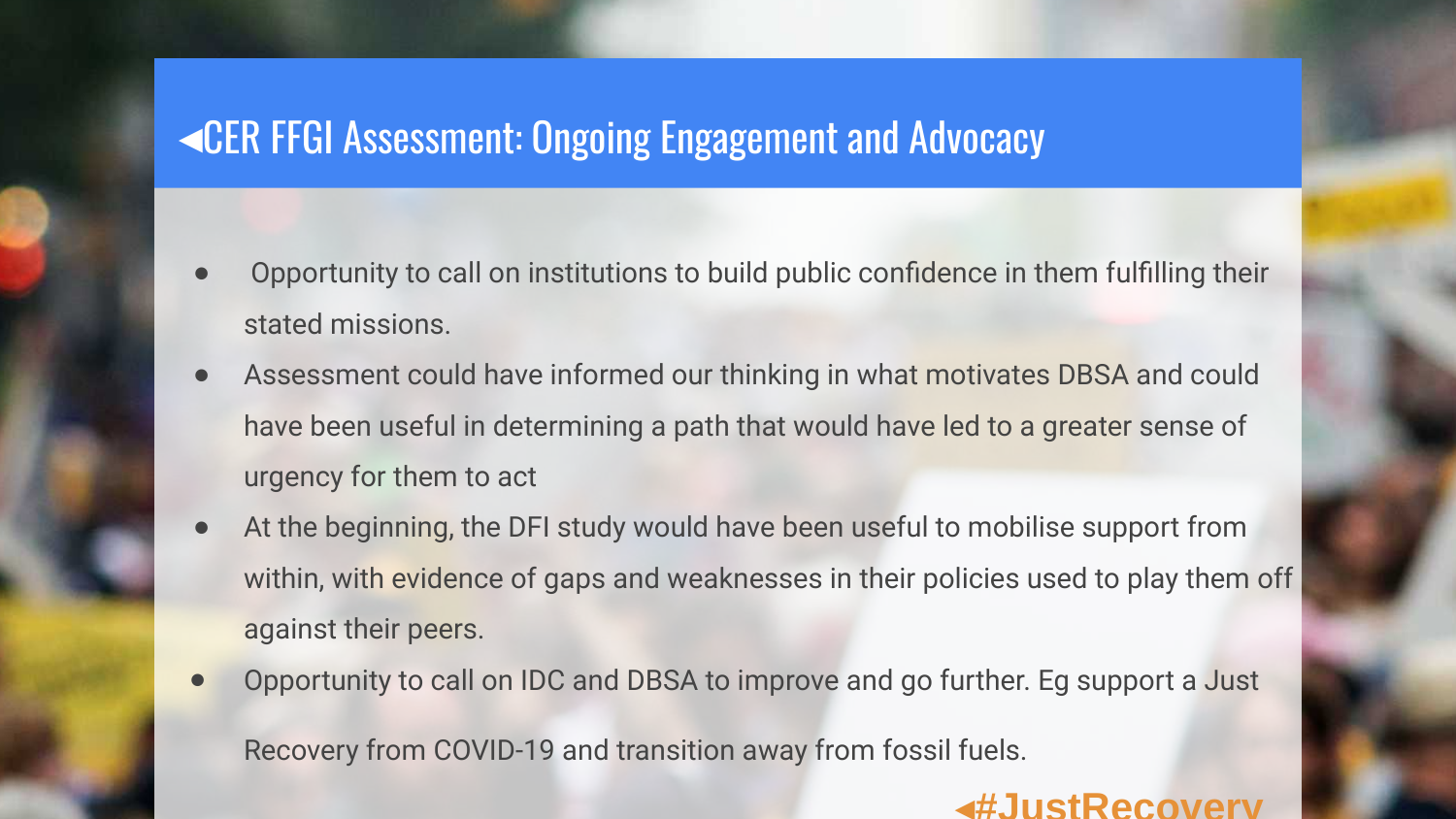

# ◂CER FFGI Assessment: Ongoing Engagement and Advocacy
 Opportunity to call on institutions to build public confidence in them fulfilling their stated missions.
Assessment could have informed our thinking in what motivates DBSA and could have been useful in determining a path that would have led to a greater sense of urgency for them to act
At the beginning, the DFI study would have been useful to mobilise support from within, with evidence of gaps and weaknesses in their policies used to play them off against their peers.
Opportunity to call on IDC and DBSA to improve and go further. Eg support a Just Recovery from COVID-19 and transition away from fossil fuels.
◂#JustRecovery